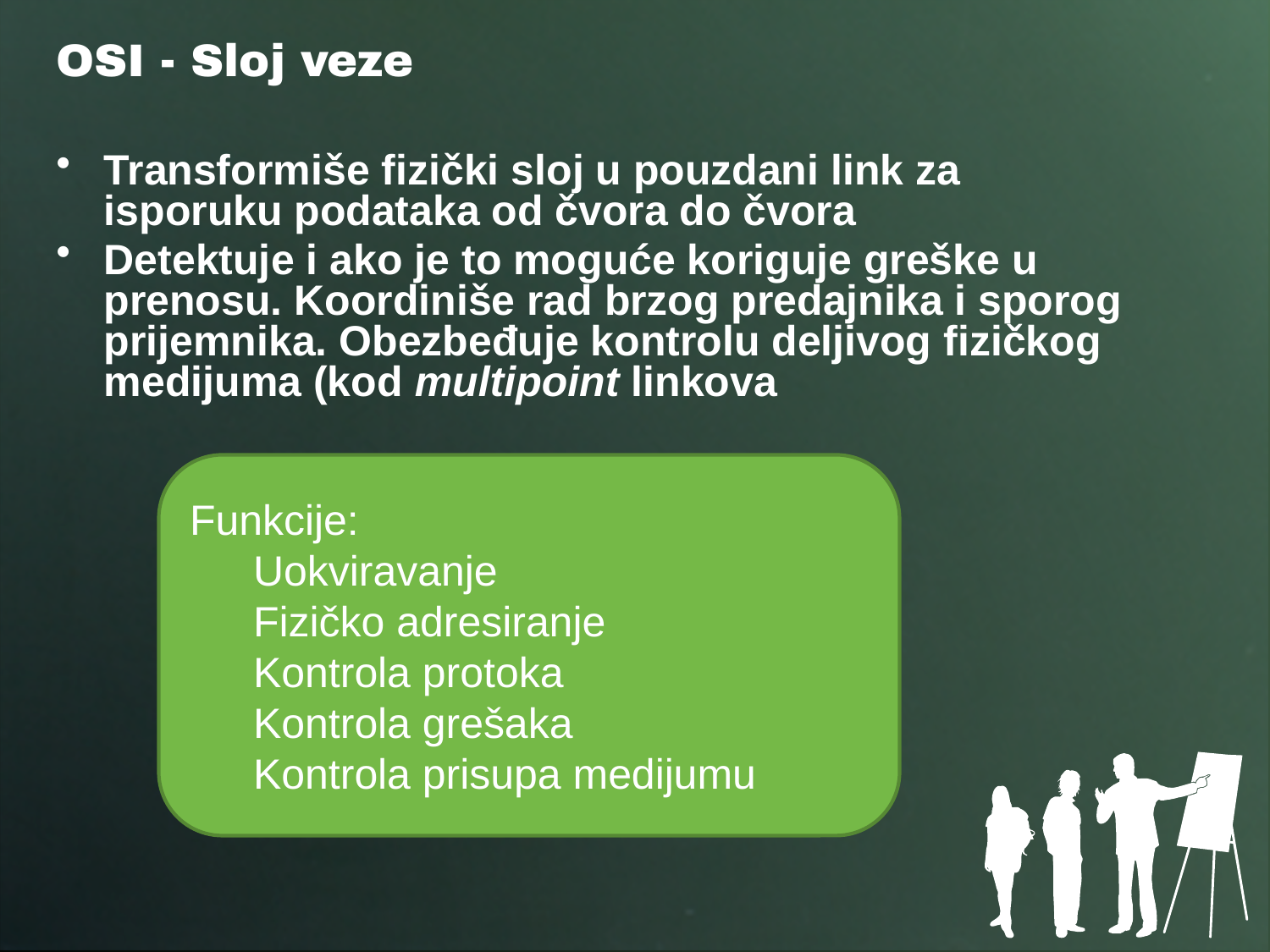

# OSI - Sloj veze
Transformiše fizički sloj u pouzdani link za isporuku podataka od čvora do čvora
Detektuje i ako je to moguće koriguje greške u prenosu. Koordiniše rad brzog predajnika i sporog prijemnika. Obezbeđuje kontrolu deljivog fizičkog medijuma (kod multipoint linkova
Funkcije:
Uokviravanje
Fizičko adresiranje
Kontrola protoka
Kontrola grešaka
Kontrola prisupa medijumu